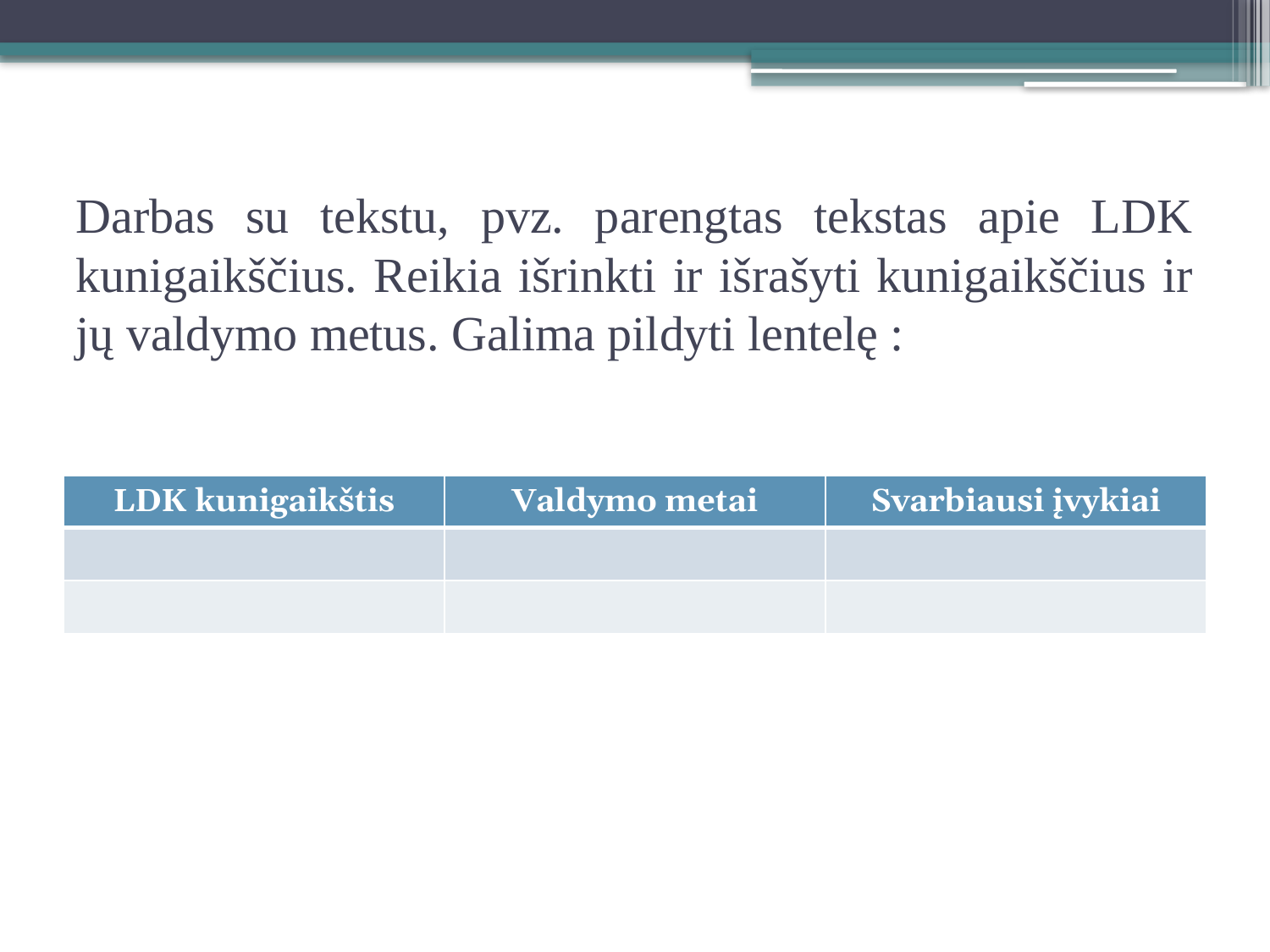

# Darbas su tekstu, pvz. parengtas tekstas apie LDK kunigaikščius. Reikia išrinkti ir išrašyti kunigaikščius ir jų valdymo metus. Galima pildyti lentelę :
| LDK kunigaikštis | Valdymo metai | Svarbiausi įvykiai |
| --- | --- | --- |
|  |  |  |
|  |  |  |